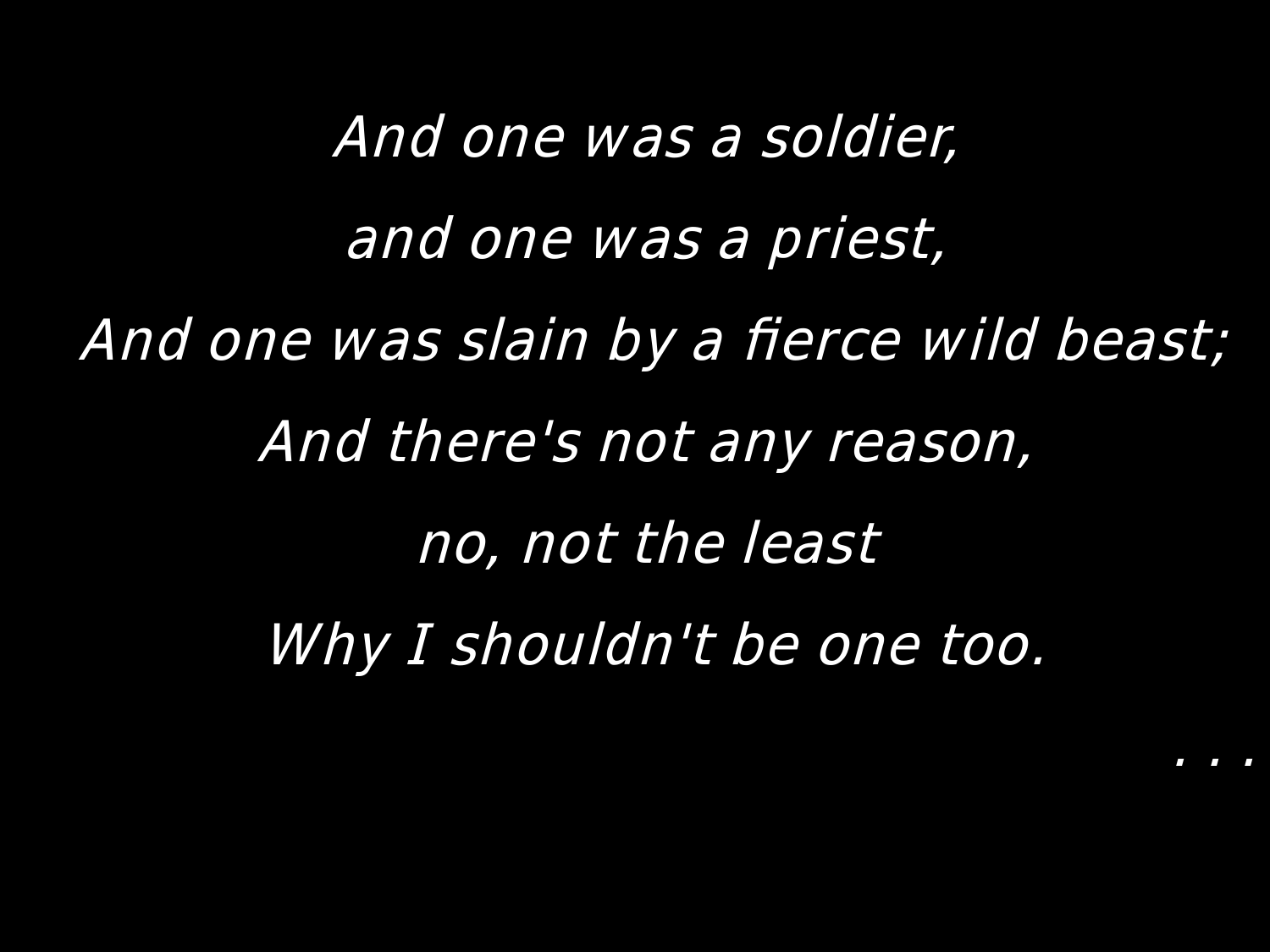

And one was a soldier,
and one was a priest,
And one was slain by a fierce wild beast; And there's not any reason,
no, not the least
Why I shouldn't be one too.
. . .